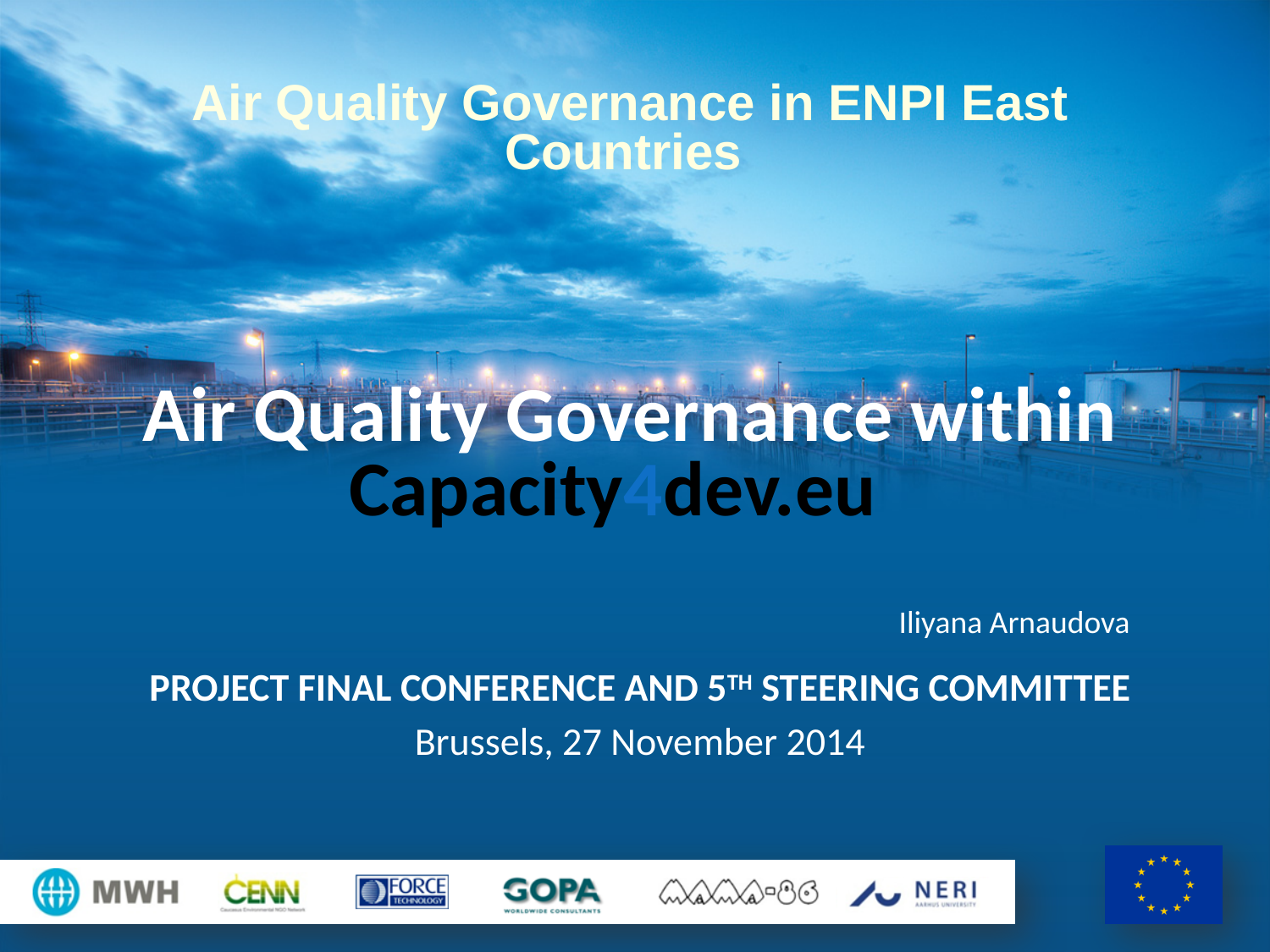

# Air Quality Governance in ENPI East Countries
Air Quality Governance within
Capacity4dev.eu
Iliyana Arnaudova
PROJECT FINAL CONFERENCE AND 5TH STEERING COMMITTEE
Brussels, 27 November 2014